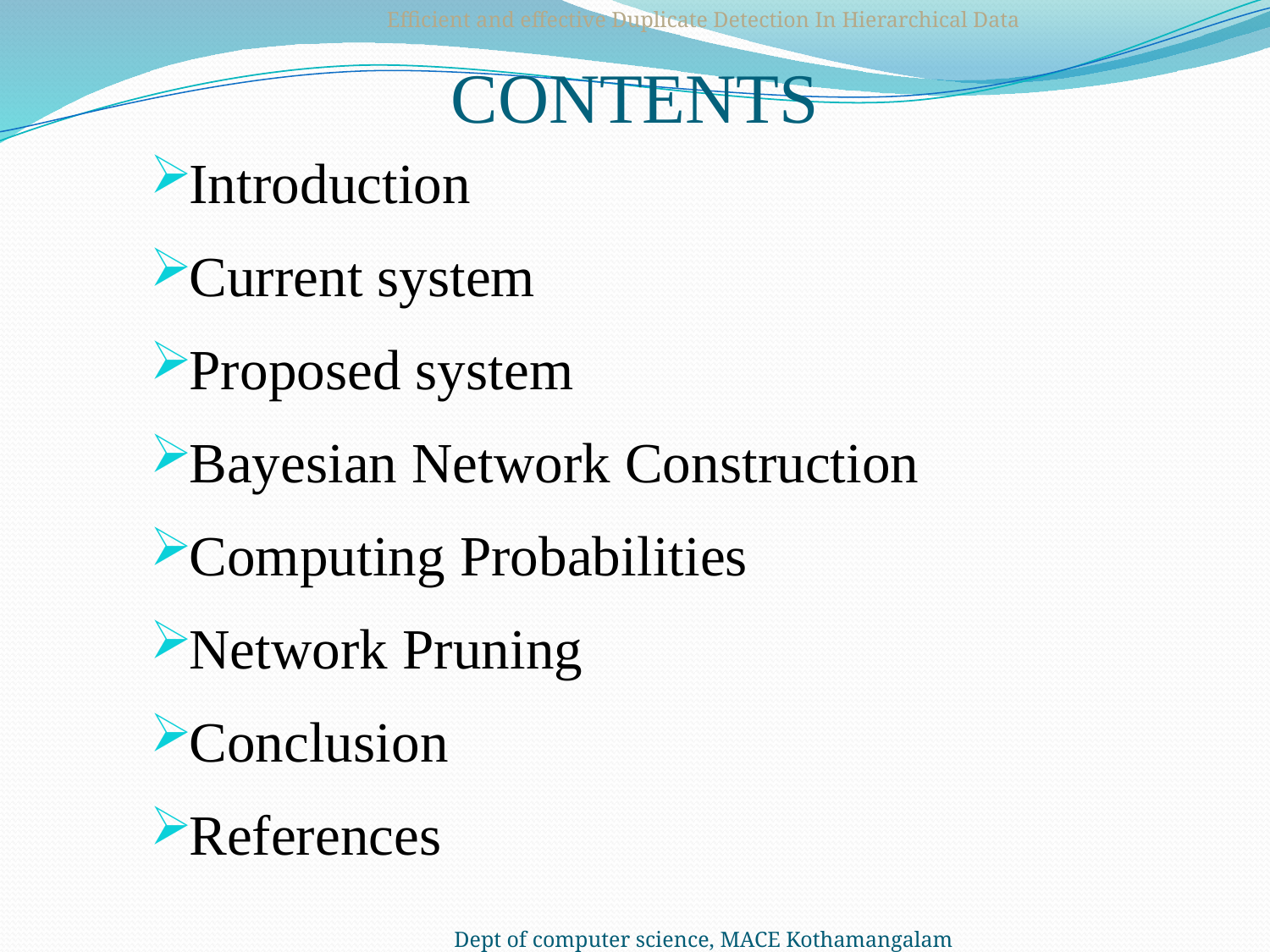

# CONTENTS

Efficient and effective Duplicate Detection In Hierarchical Data
Introduction
Current system
Proposed system
Bayesian Network Construction
Computing Probabilities
Network Pruning
Conclusion
References

Dept of computer science, MACE Kothamangalam